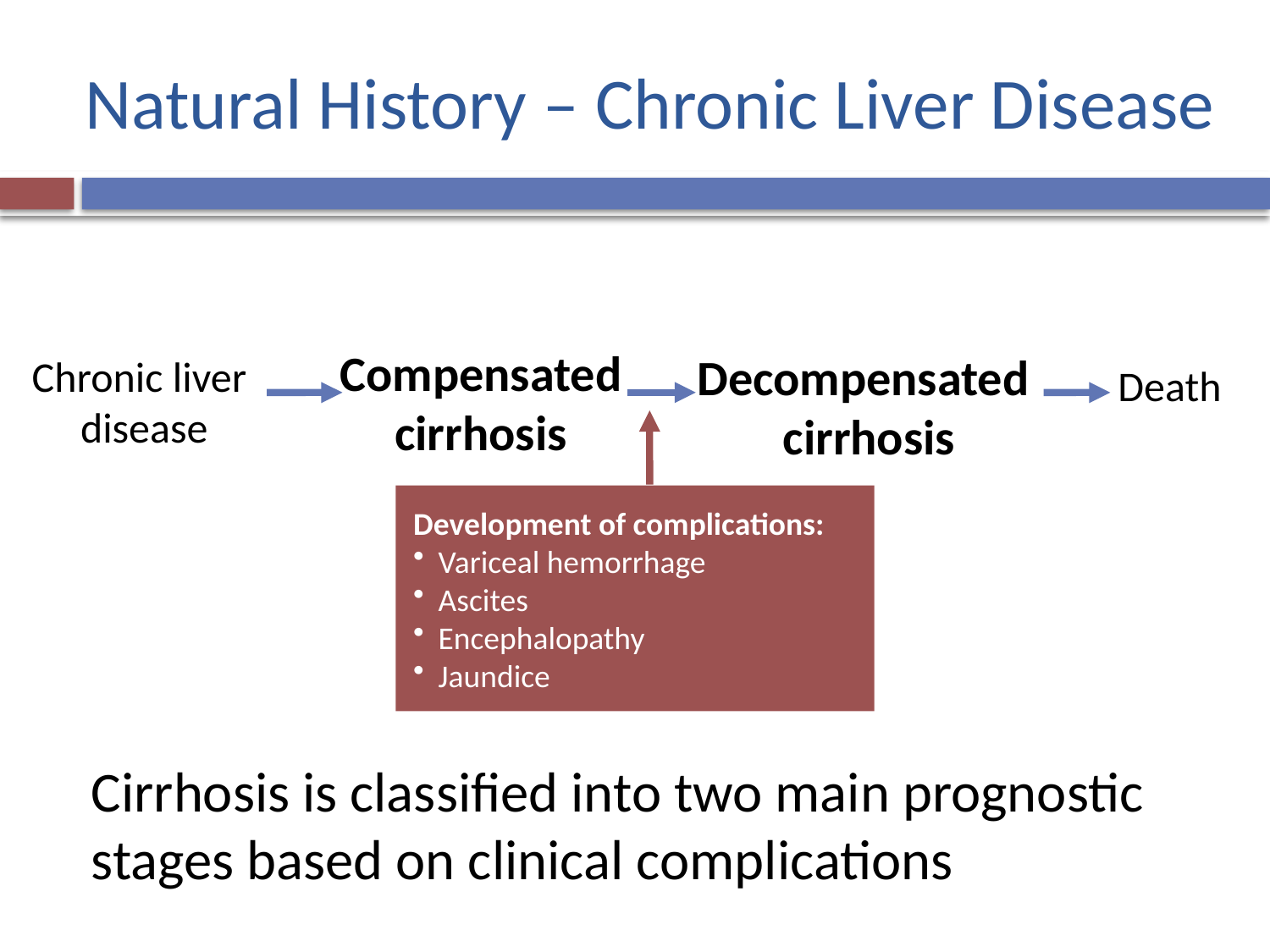

Natural History – Chronic Liver Disease
Compensated
cirrhosis
Chronic liver
disease
Decompensated
cirrhosis
Death

Development of complications:
Variceal hemorrhage
Ascites
Encephalopathy
Jaundice
Cirrhosis is classified into two main prognostic stages based on clinical complications